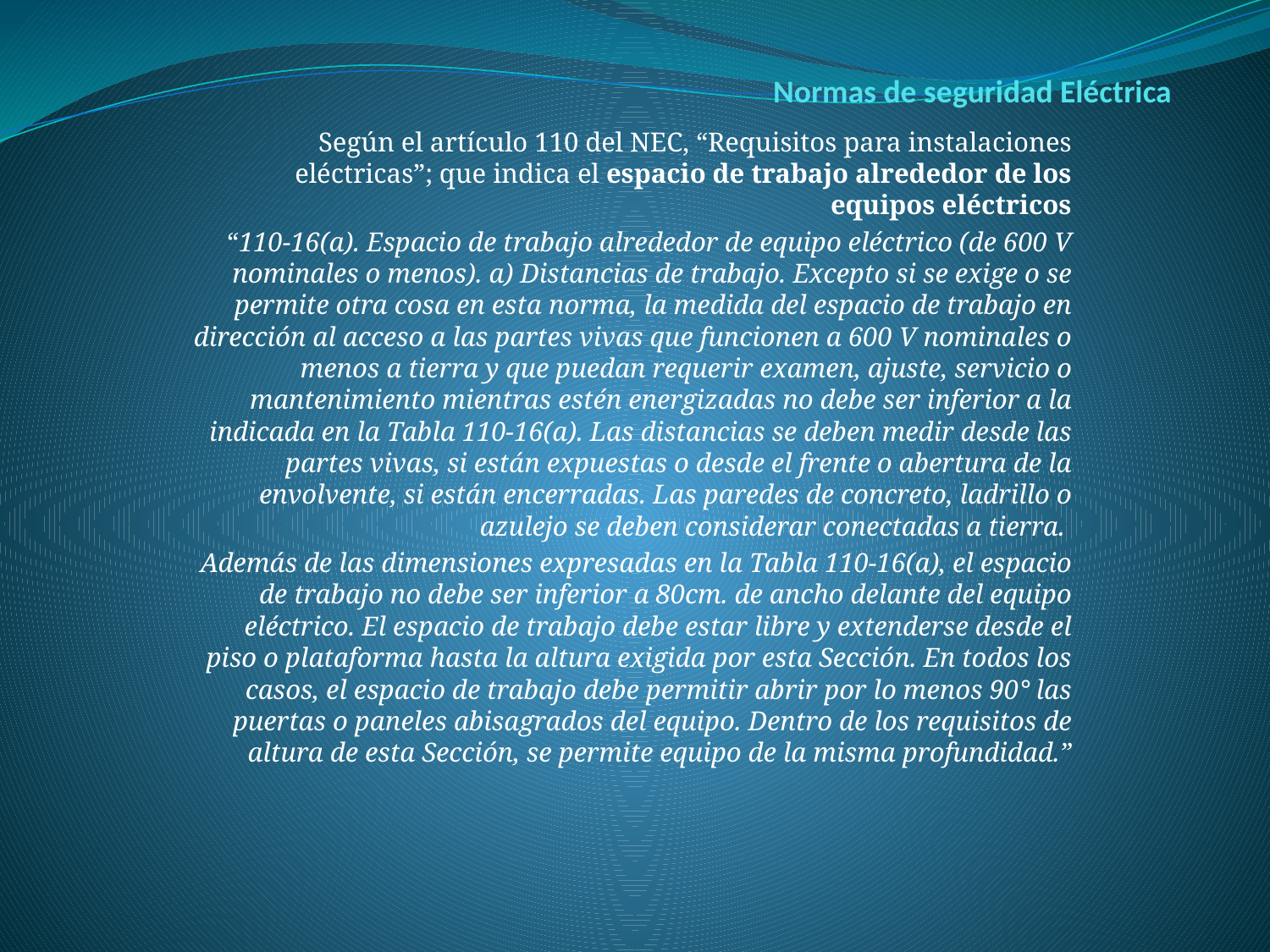

# Normas de seguridad Eléctrica
Según el artículo 110 del NEC, “Requisitos para instalaciones eléctricas”; que indica el espacio de trabajo alrededor de los equipos eléctricos
“110-16(a). Espacio de trabajo alrededor de equipo eléctrico (de 600 V nominales o menos). a) Distancias de trabajo. Excepto si se exige o se permite otra cosa en esta norma, la medida del espacio de trabajo en dirección al acceso a las partes vivas que funcionen a 600 V nominales o menos a tierra y que puedan requerir examen, ajuste, servicio o mantenimiento mientras estén energizadas no debe ser inferior a la indicada en la Tabla 110-16(a). Las distancias se deben medir desde las partes vivas, si están expuestas o desde el frente o abertura de la envolvente, si están encerradas. Las paredes de concreto, ladrillo o azulejo se deben considerar conectadas a tierra.
Además de las dimensiones expresadas en la Tabla 110-16(a), el espacio de trabajo no debe ser inferior a 80cm. de ancho delante del equipo eléctrico. El espacio de trabajo debe estar libre y extenderse desde el piso o plataforma hasta la altura exigida por esta Sección. En todos los casos, el espacio de trabajo debe permitir abrir por lo menos 90° las puertas o paneles abisagrados del equipo. Dentro de los requisitos de altura de esta Sección, se permite equipo de la misma profundidad.”